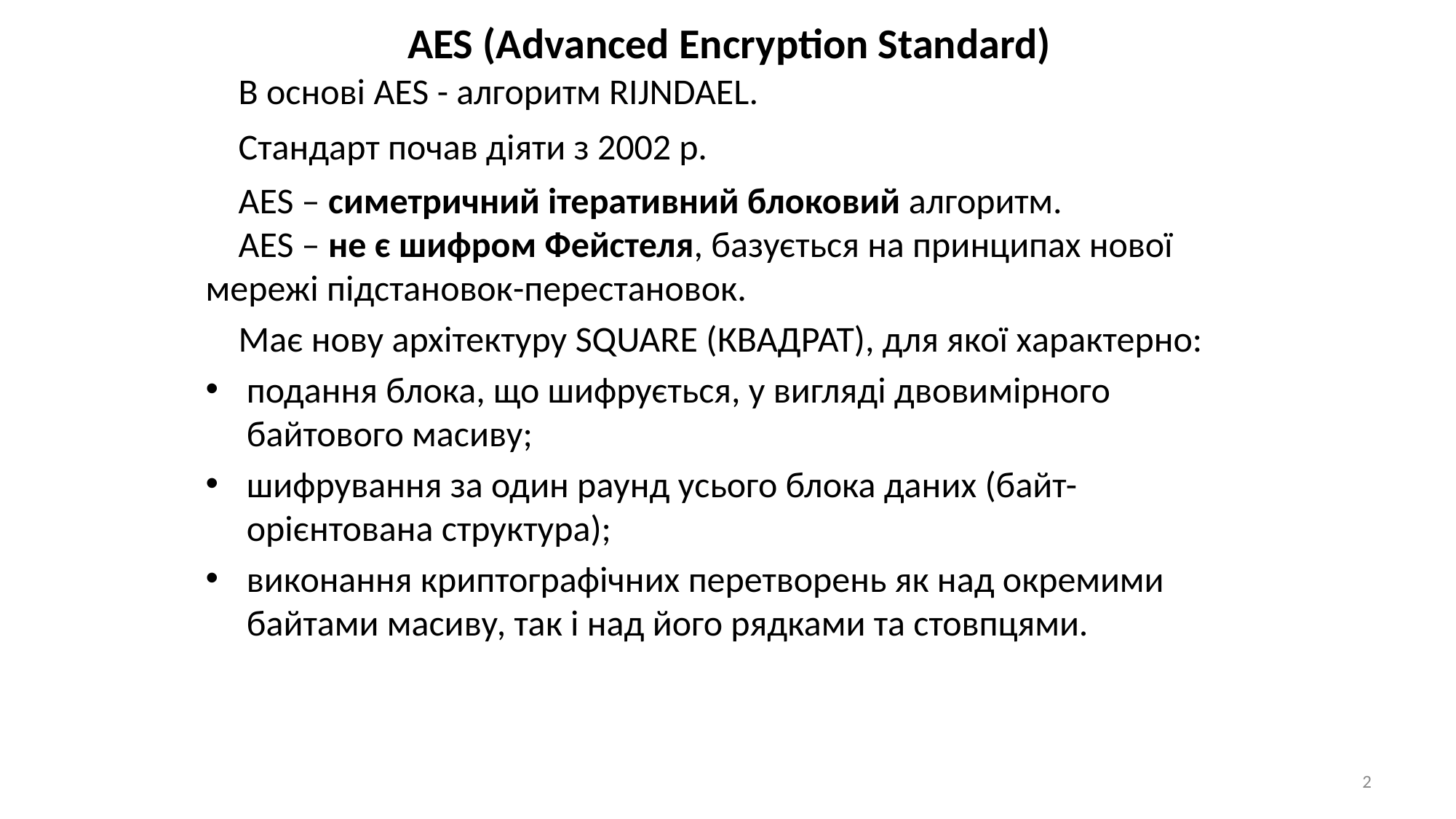

# AES (Advanced Encryption Standard)
    В основі AES - алгоритм RIJNDAEL.
   Стандарт почав діяти з 2002 р.
    AES – симетричний ітеративний блоковий алгоритм.
    AES – не є шифром Фейстеля, базується на принципах нової мережі підстановок-перестановок.
    Має нову архітектуру SQUARE (КВАДРАТ), для якої характерно:
подання блока, що шифрується, у вигляді двовимірного байтового масиву;
шифрування за один раунд усього блока даних (байт-орієнтована структура);
виконання криптографічних перетворень як над окремими байтами масиву, так і над його рядками та стовпцями.

2